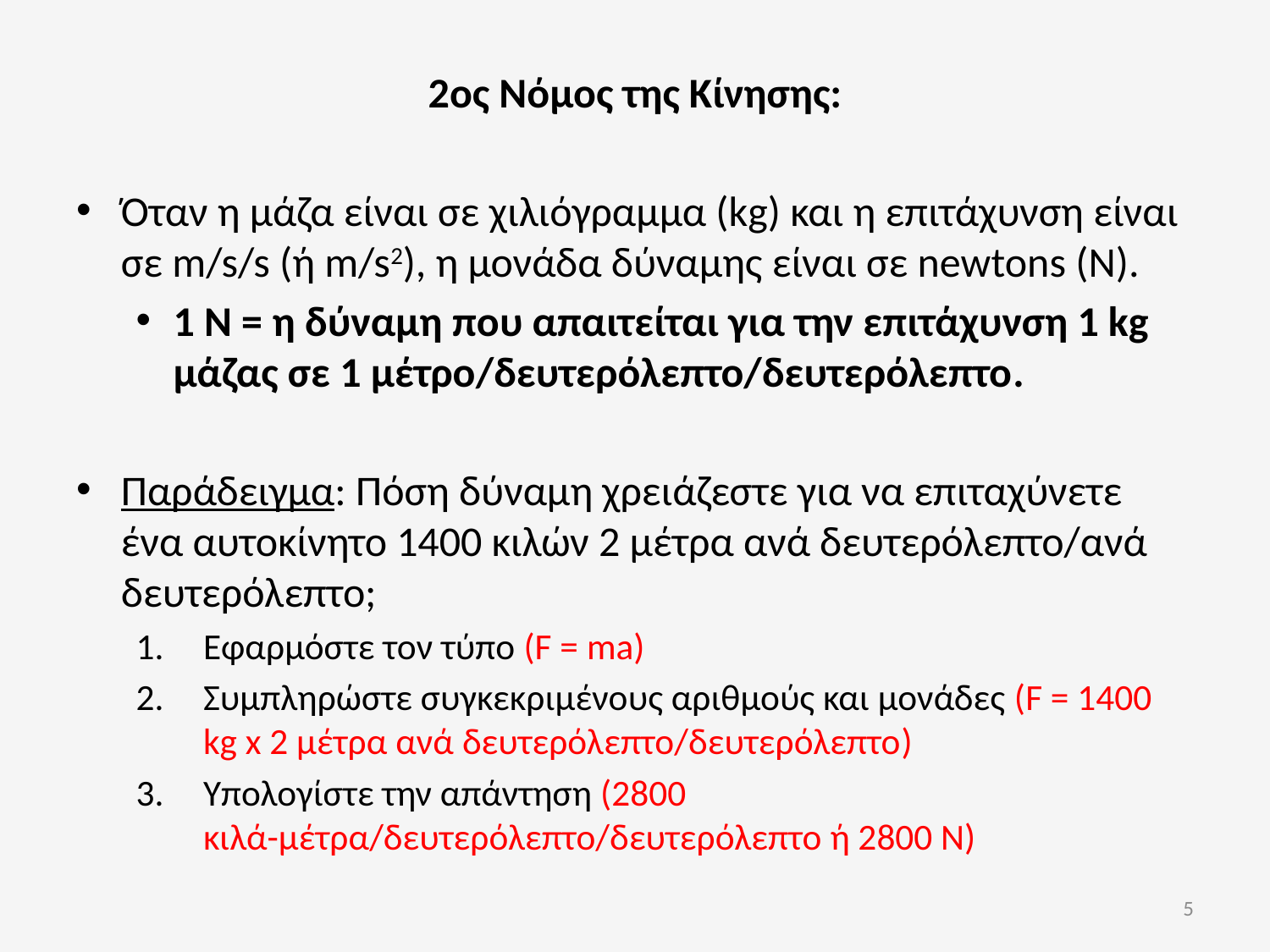

2ος Νόμος της Κίνησης:

Όταν η μάζα είναι σε χιλιόγραμμα (kg) και η επιτάχυνση είναι σε m/s/s (ή m/s2), η μονάδα δύναμης είναι σε newtons (N).
1 N = η δύναμη που απαιτείται για την επιτάχυνση 1 kg μάζας σε 1 μέτρο/δευτερόλεπτο/δευτερόλεπτο.

Παράδειγμα: Πόση δύναμη χρειάζεστε για να επιταχύνετε ένα αυτοκίνητο 1400 κιλών 2 μέτρα ανά δευτερόλεπτο/ανά δευτερόλεπτο;
Εφαρμόστε τον τύπο (F = ma)
Συμπληρώστε συγκεκριμένους αριθμούς και μονάδες (F = 1400 kg x 2 μέτρα ανά δευτερόλεπτο/δευτερόλεπτο)
Υπολογίστε την απάντηση (2800 κιλά-μέτρα/δευτερόλεπτο/δευτερόλεπτο ή 2800 Ν)

5